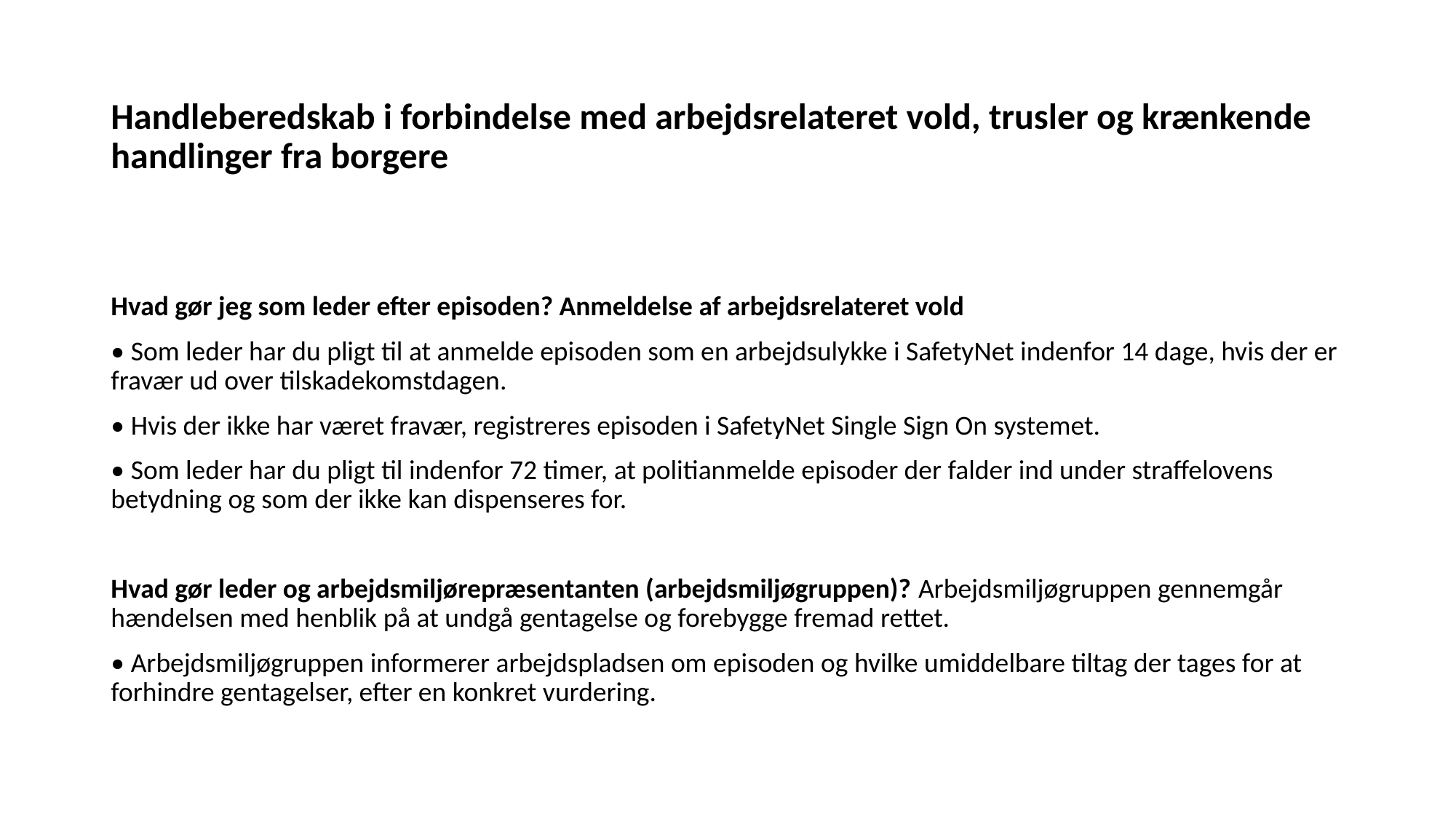

# Handleberedskab i forbindelse med arbejdsrelateret vold, trusler og krænkende handlinger fra borgere

Hvad gør jeg som leder efter episoden? Anmeldelse af arbejdsrelateret vold
• Som leder har du pligt til at anmelde episoden som en arbejdsulykke i SafetyNet indenfor 14 dage, hvis der er fravær ud over tilskadekomstdagen.
• Hvis der ikke har været fravær, registreres episoden i SafetyNet Single Sign On systemet.
• Som leder har du pligt til indenfor 72 timer, at politianmelde episoder der falder ind under straffelovens betydning og som der ikke kan dispenseres for.

Hvad gør leder og arbejdsmiljørepræsentanten (arbejdsmiljøgruppen)? Arbejdsmiljøgruppen gennemgår hændelsen med henblik på at undgå gentagelse og forebygge fremad rettet.
• Arbejdsmiljøgruppen informerer arbejdspladsen om episoden og hvilke umiddelbare tiltag der tages for at forhindre gentagelser, efter en konkret vurdering.